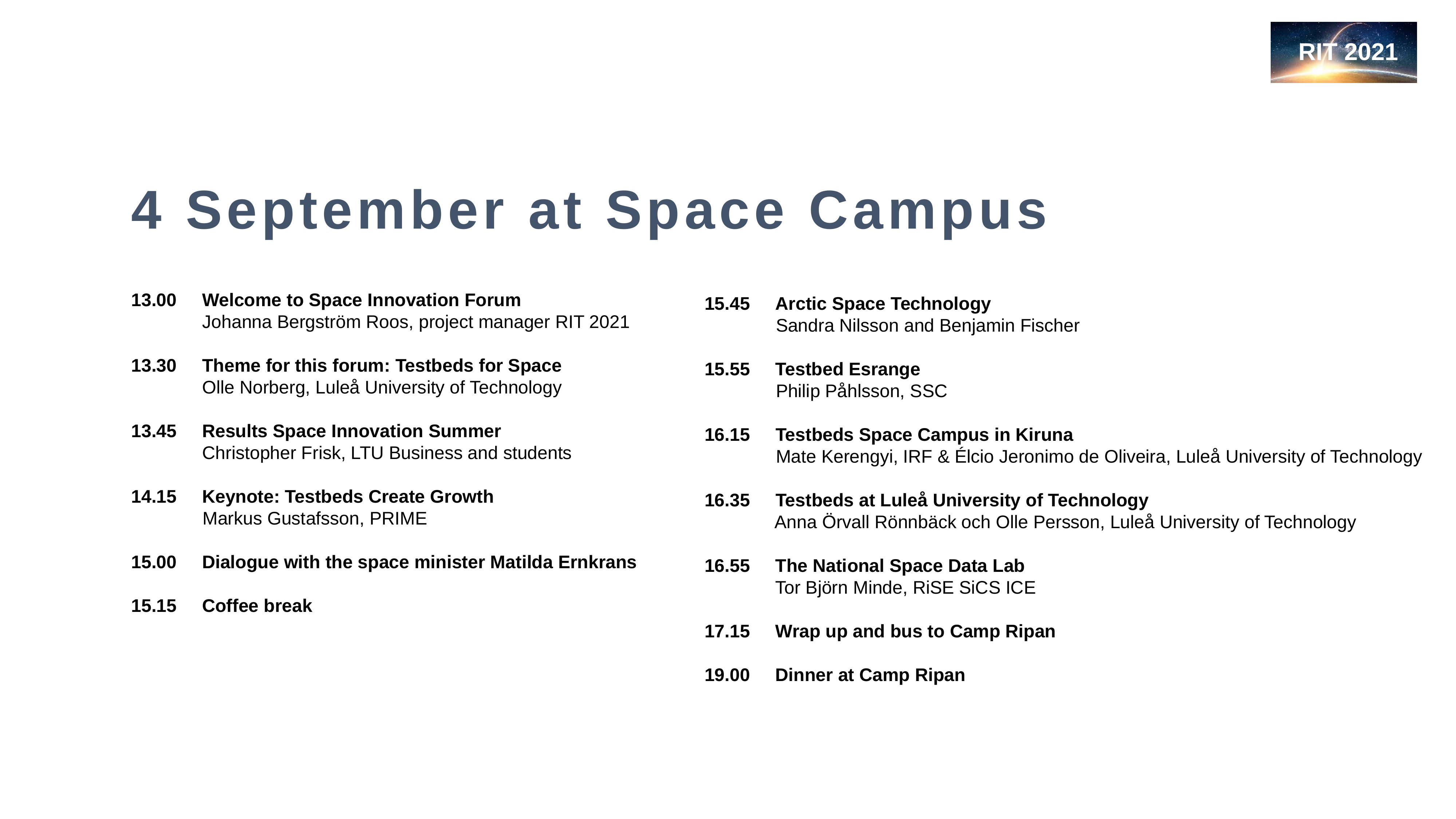

4 September at Space Campus
13.00     Welcome to Space Innovation Forum
              Johanna Bergström Roos, project manager RIT 2021

13.30     Theme for this forum: Testbeds for Space 
              Olle Norberg, Luleå University of Technology

13.45     Results Space Innovation Summer 
              Christopher Frisk, LTU Business and students
14.15     Keynote: Testbeds Create Growth
              Markus Gustafsson, PRIME

15.00     Dialogue with the space minister Matilda Ernkrans

15.15     Coffee break

15.45     Arctic Space Technology
              Sandra Nilsson and Benjamin Fischer

15.55     Testbed Esrange
              Philip Påhlsson, SSC

16.15     Testbeds Space Campus in Kiruna
              Mate Kerengyi, IRF & Élcio Jeronimo de Oliveira, Luleå University of Technology

16.35     Testbeds at Luleå University of Technology
              Anna Örvall Rönnbäck och Olle Persson, Luleå University of Technology

16.55     The National Space Data Lab
              Tor Björn Minde, RiSE SiCS ICE

17.15     Wrap up and bus to Camp Ripan

19.00     Dinner at Camp Ripan